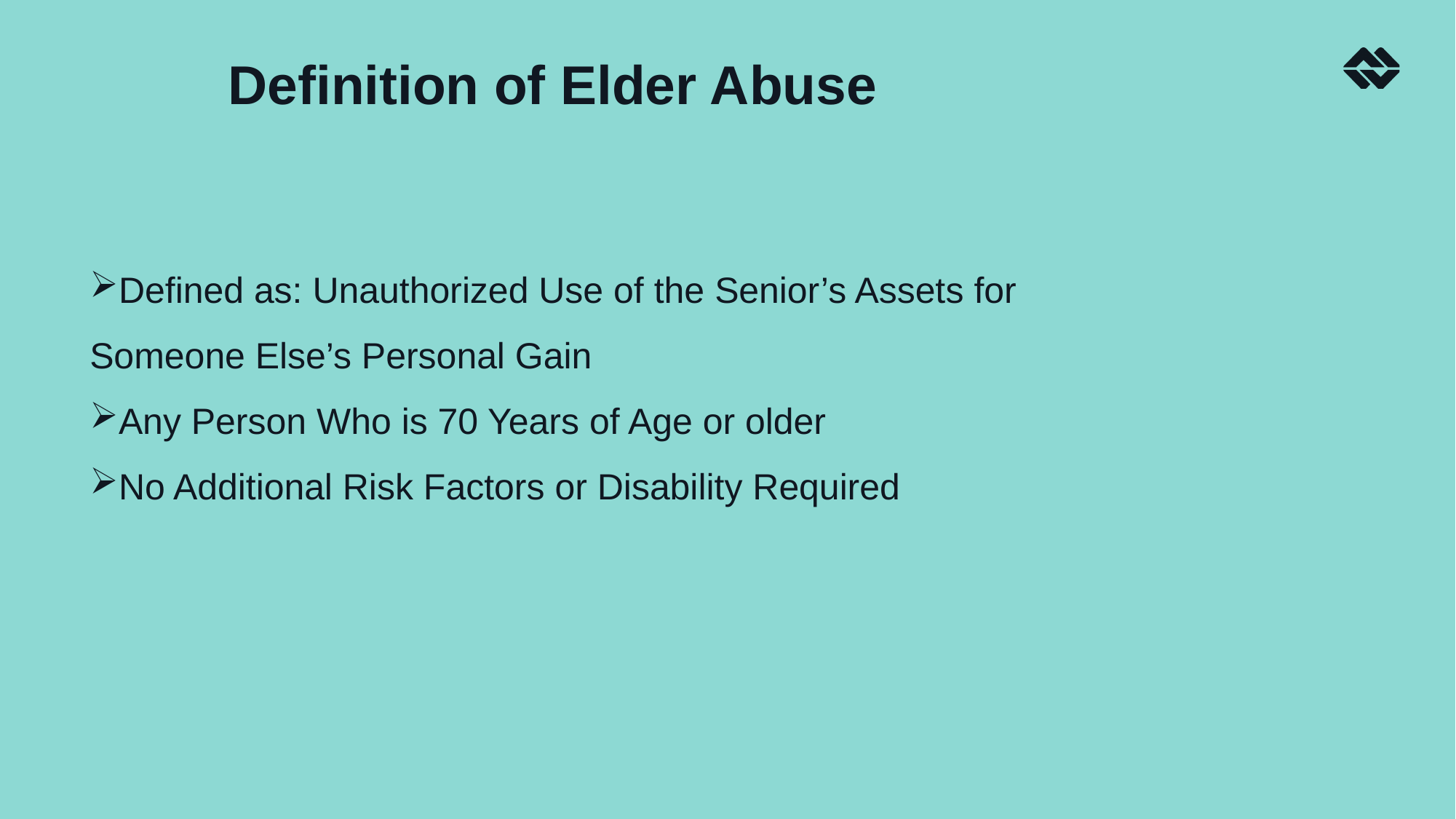

Definition of Elder Abuse
Defined as: Unauthorized Use of the Senior’s Assets for Someone Else’s Personal Gain
Any Person Who is 70 Years of Age or older
No Additional Risk Factors or Disability Required